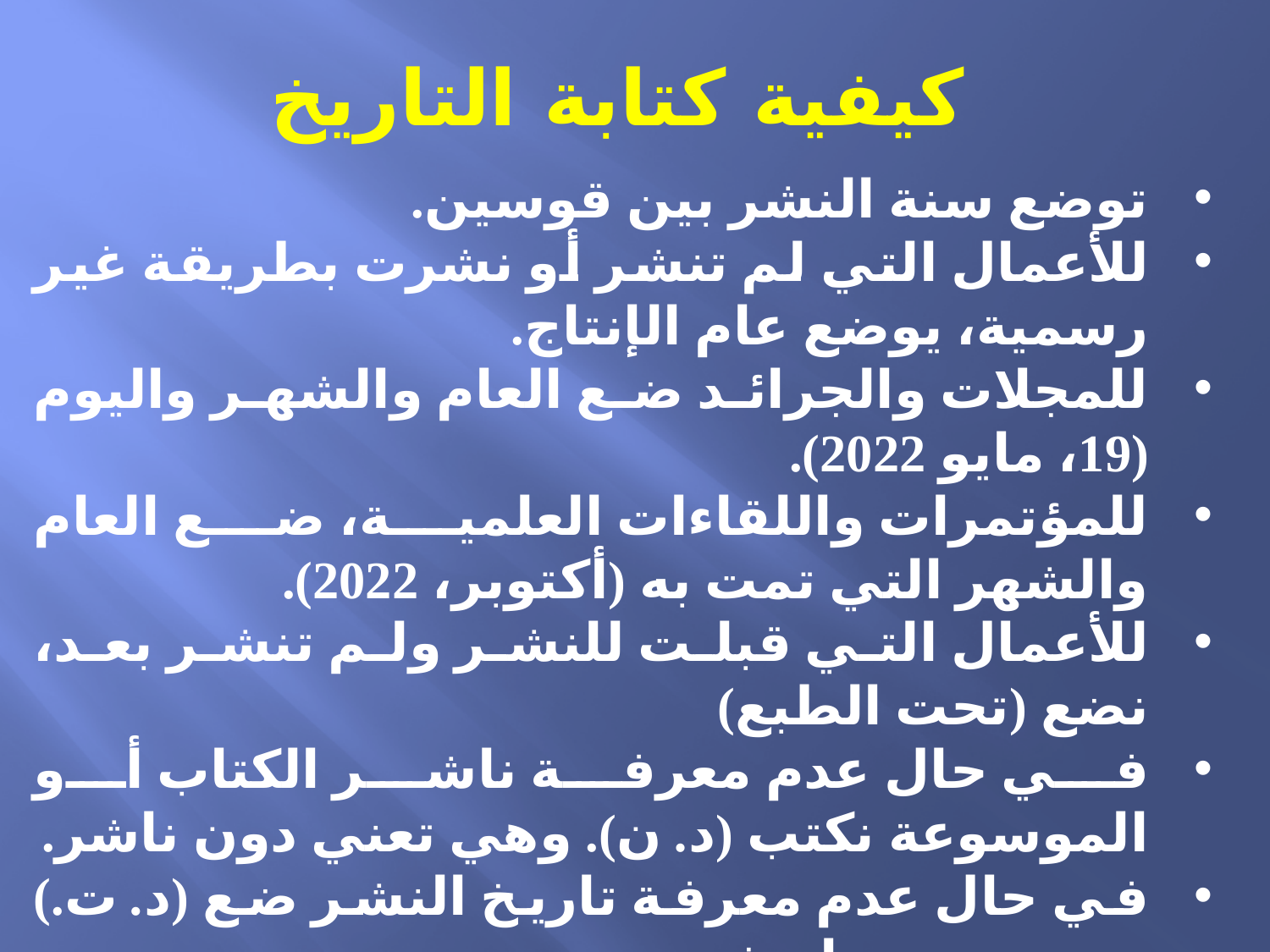

كيفية كتابة التاريخ
توضع سنة النشر بين قوسين.
للأعمال التي لم تنشر أو نشرت بطريقة غير رسمية، يوضع عام الإنتاج.
للمجلات والجرائد ضع العام والشهر واليوم (19، مايو 2022).
للمؤتمرات واللقاءات العلمية، ضع العام والشهر التي تمت به (أكتوبر، 2022).
للأعمال التي قبلت للنشر ولم تنشر بعد، نضع (تحت الطبع)
في حال عدم معرفة ناشر الكتاب أو الموسوعة نكتب (د. ن). وهي تعني دون ناشر.
في حال عدم معرفة تاريخ النشر ضع (د. ت.) وتعني دون تاريخ